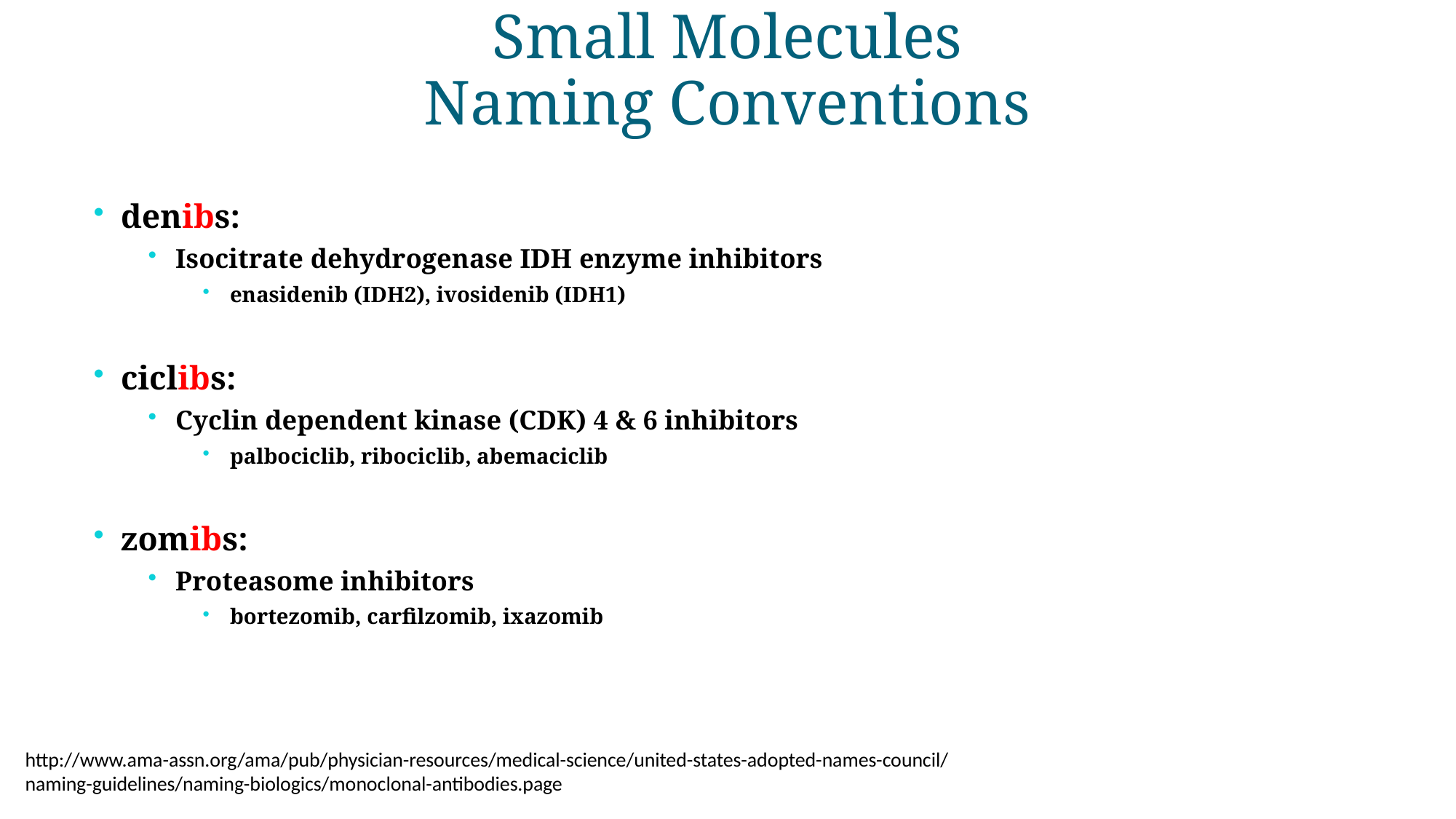

# Small Molecules Naming Conventions
denibs:
Isocitrate dehydrogenase IDH enzyme inhibitors
enasidenib (IDH2), ivosidenib (IDH1)

ciclibs:
Cyclin dependent kinase (CDK) 4 & 6 inhibitors
palbociclib, ribociclib, abemaciclib

zomibs:
Proteasome inhibitors
bortezomib, carfilzomib, ixazomib

http://www.ama-assn.org/ama/pub/physician-resources/medical-science/united-states-adopted-names-council/
naming-guidelines/naming-biologics/monoclonal-antibodies.page